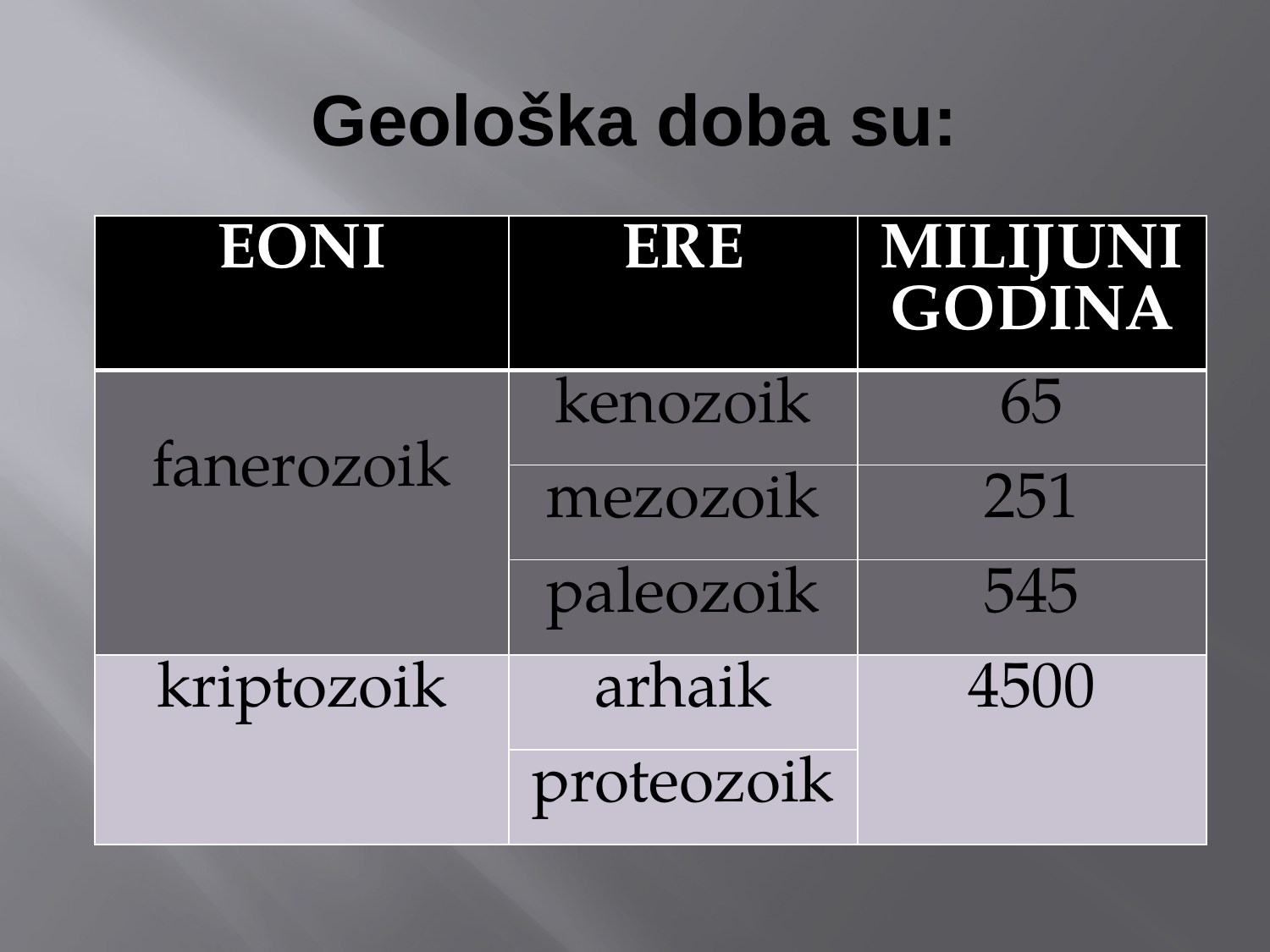

# Geološka doba su:
| EONI | ERE | MILIJUNI GODINA |
| --- | --- | --- |
| fanerozoik | kenozoik | 65 |
|  | mezozoik | 251 |
|  | paleozoik | 545 |
| kriptozoik | arhaik | 4500 |
|  | proteozoik |  |